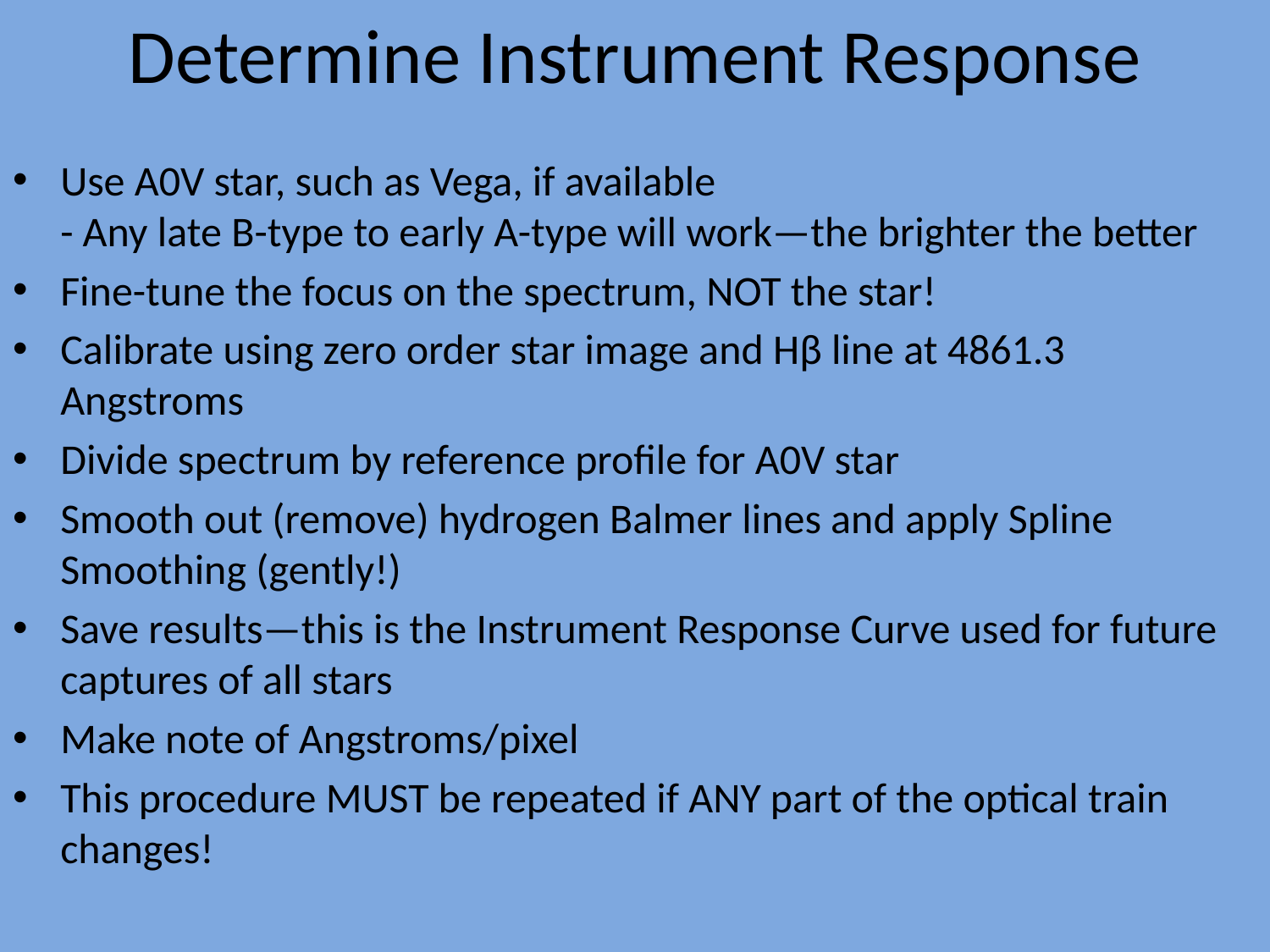

# Determine Instrument Response
Use A0V star, such as Vega, if available
- Any late B-type to early A-type will work—the brighter the better
Fine-tune the focus on the spectrum, NOT the star!
Calibrate using zero order star image and Hβ line at 4861.3 Angstroms
Divide spectrum by reference profile for A0V star
Smooth out (remove) hydrogen Balmer lines and apply Spline Smoothing (gently!)
Save results—this is the Instrument Response Curve used for future captures of all stars
Make note of Angstroms/pixel
This procedure MUST be repeated if ANY part of the optical train changes!